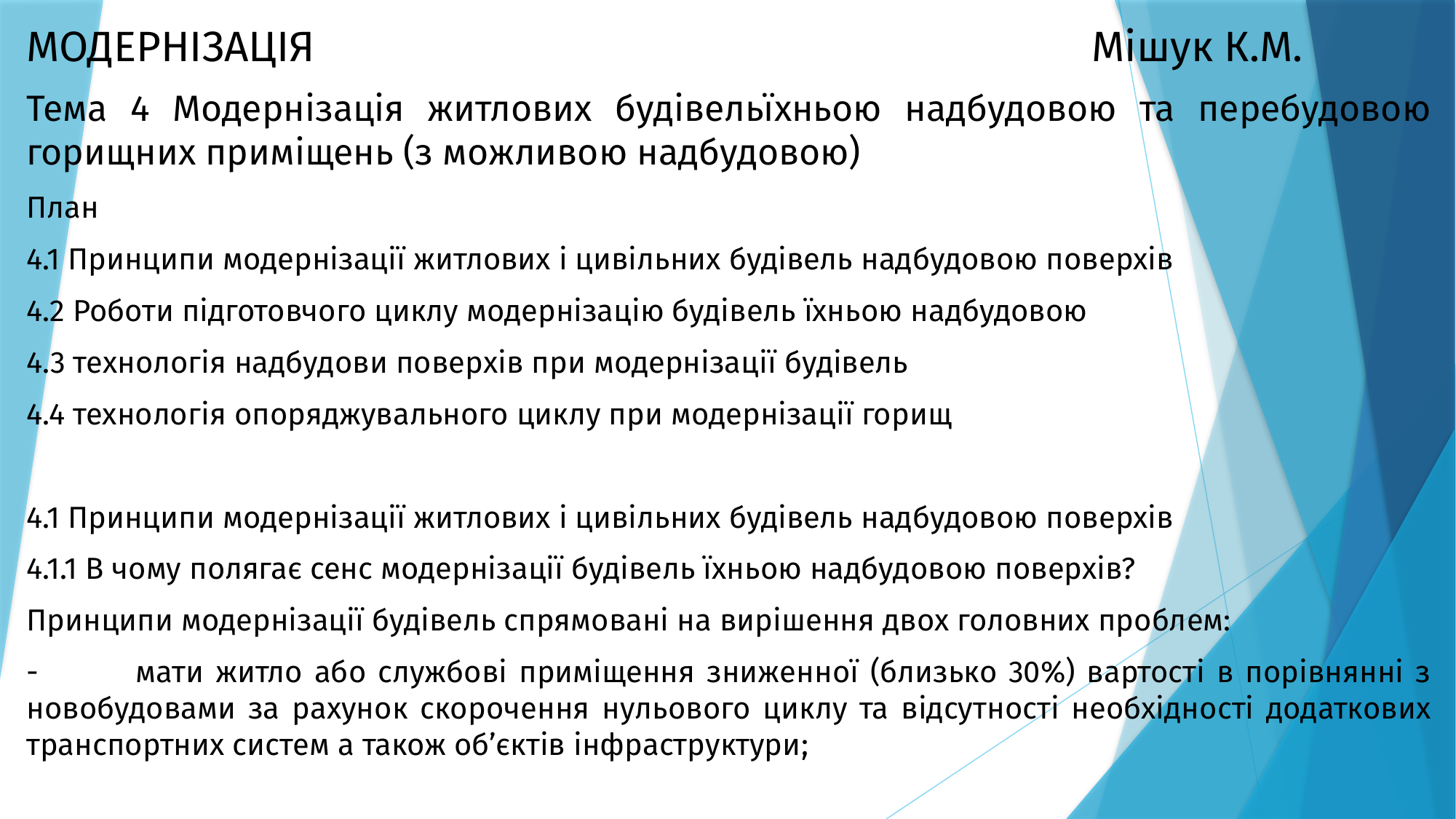

МОДЕРНІЗАЦІЯ                                                                     Мішук К.М.
Тема 4 Модернізація житлових будівельїхньою надбудовою та перебудовою горищних приміщень (з можливою надбудовою)
План
4.1 Принципи модернізації житлових і цивільних будівель надбудовою поверхів
4.2 Роботи підготовчого циклу модернізацію будівель їхньою надбудовою
4.3 технологія надбудови поверхів при модернізації будівель
4.4 технологія опоряджувального циклу при модернізації горищ

4.1 Принципи модернізації житлових і цивільних будівель надбудовою поверхів
4.1.1 В чому полягає сенс модернізації будівель їхньою надбудовою поверхів?
Принципи модернізації будівель спрямовані на вирішення двох головних проблем:
-	мати житло або службові приміщення зниженної (близько 30%) вартості в порівнянні з новобудовами за рахунок скорочення нульового циклу та відсутності необхідності додаткових транспортних систем а також об’єктів інфраструктури;